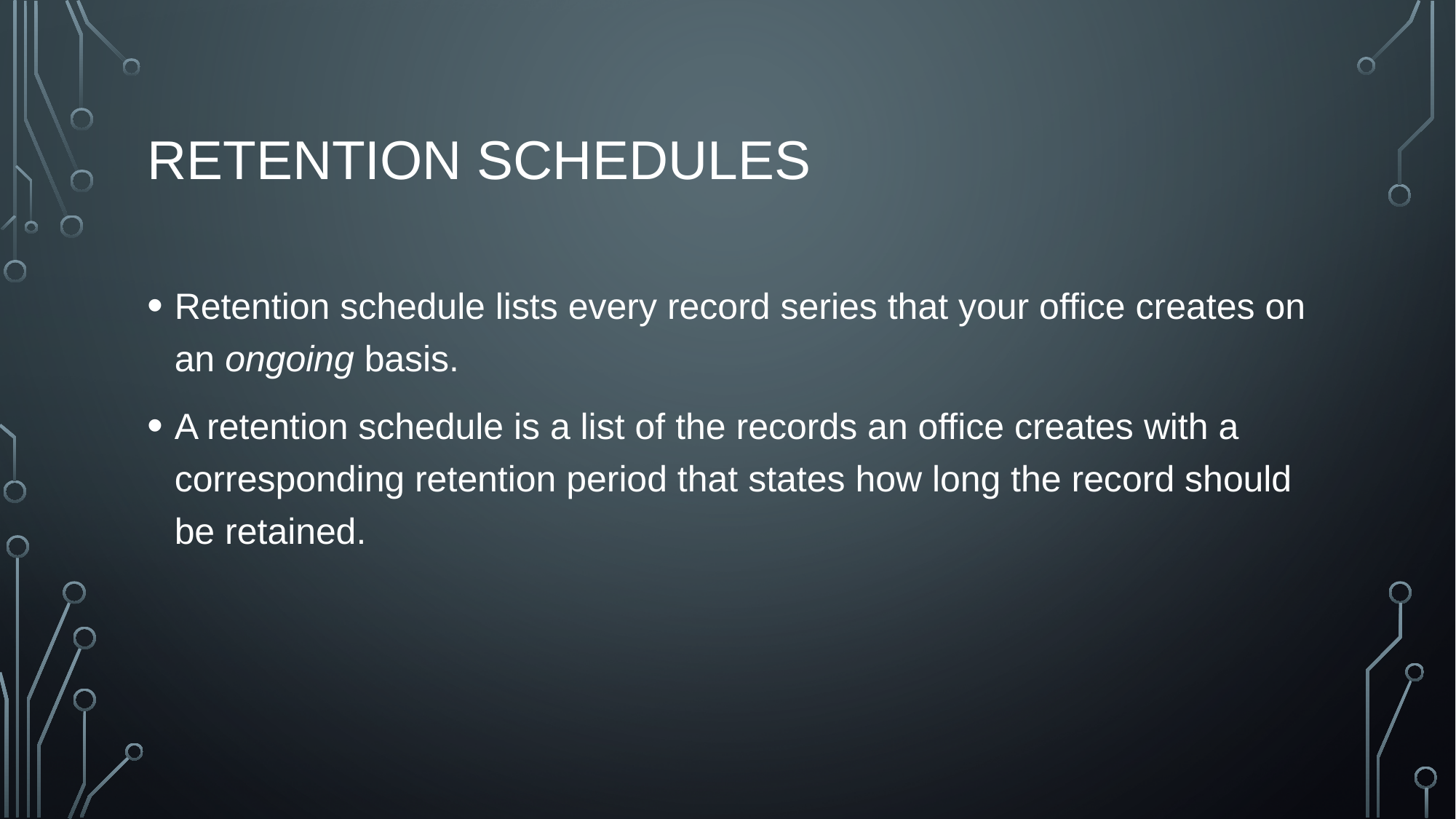

# Retention schedules
Retention schedule lists every record series that your office creates on an ongoing basis.
A retention schedule is a list of the records an office creates with a corresponding retention period that states how long the record should be retained.